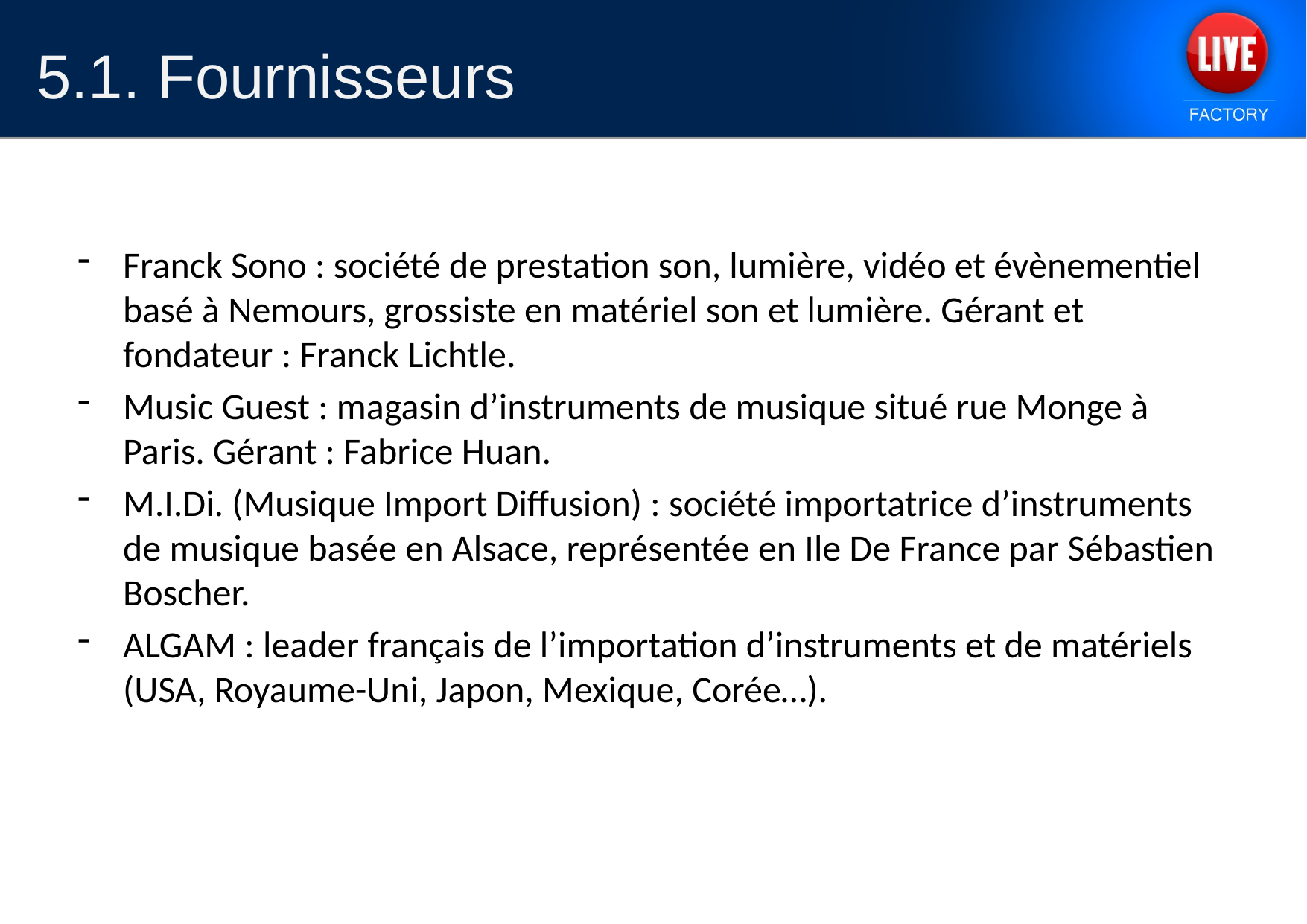

5.1. Fournisseurs
Franck Sono : société de prestation son, lumière, vidéo et évènementiel basé à Nemours, grossiste en matériel son et lumière. Gérant et fondateur : Franck Lichtle.
Music Guest : magasin d’instruments de musique situé rue Monge à Paris. Gérant : Fabrice Huan.
M.I.Di. (Musique Import Diffusion) : société importatrice d’instruments de musique basée en Alsace, représentée en Ile De France par Sébastien Boscher.
ALGAM : leader français de l’importation d’instruments et de matériels (USA, Royaume-Uni, Japon, Mexique, Corée…).